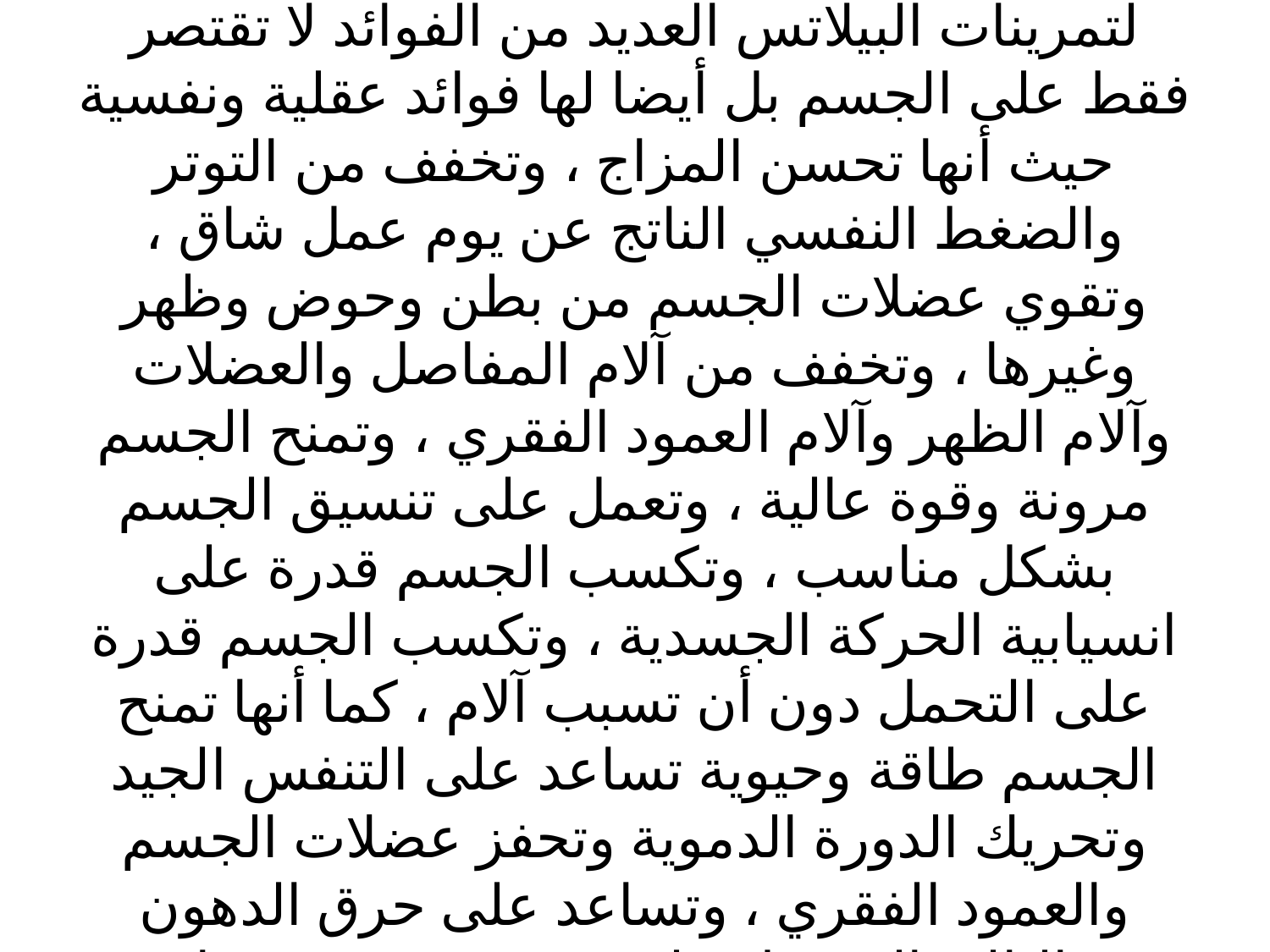

# فوائد تمرينات البيلاتس : لتمرينات البيلاتس العديد من الفوائد لا تقتصر فقط على الجسم بل أيضا لها فوائد عقلية ونفسية حيث أنها تحسن المزاج ، وتخفف من التوتر والضغط النفسي الناتج عن يوم عمل شاق ، وتقوي عضلات الجسم من بطن وحوض وظهر وغيرها ، وتخفف من آلام المفاصل والعضلات وآلام الظهر وآلام العمود الفقري ، وتمنح الجسم مرونة وقوة عالية ، وتعمل على تنسيق الجسم بشكل مناسب ، وتكسب الجسم قدرة على انسيابية الحركة الجسدية ، وتكسب الجسم قدرة على التحمل دون أن تسبب آلام ، كما أنها تمنح الجسم طاقة وحيوية تساعد على التنفس الجيد وتحريك الدورة الدموية وتحفز عضلات الجسم والعمود الفقري ، وتساعد على حرق الدهون وبالتالي الحصول على جسم رشيق ومتوازن .